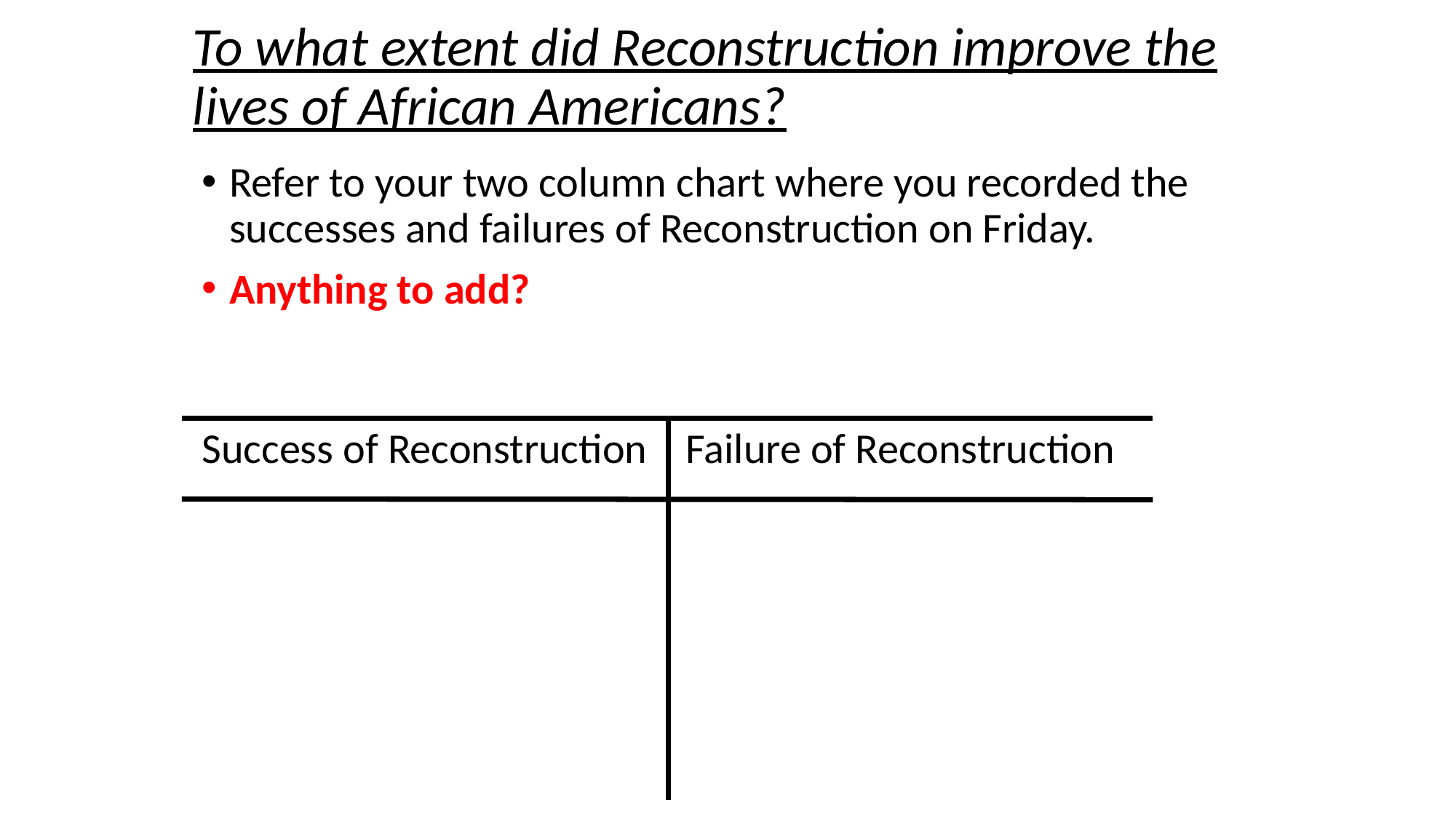

# To what extent did Reconstruction improve the lives of African Americans?
Refer to your two column chart where you recorded the successes and failures of Reconstruction on Friday.
Anything to add?

Success of Reconstruction    Failure of Reconstruction